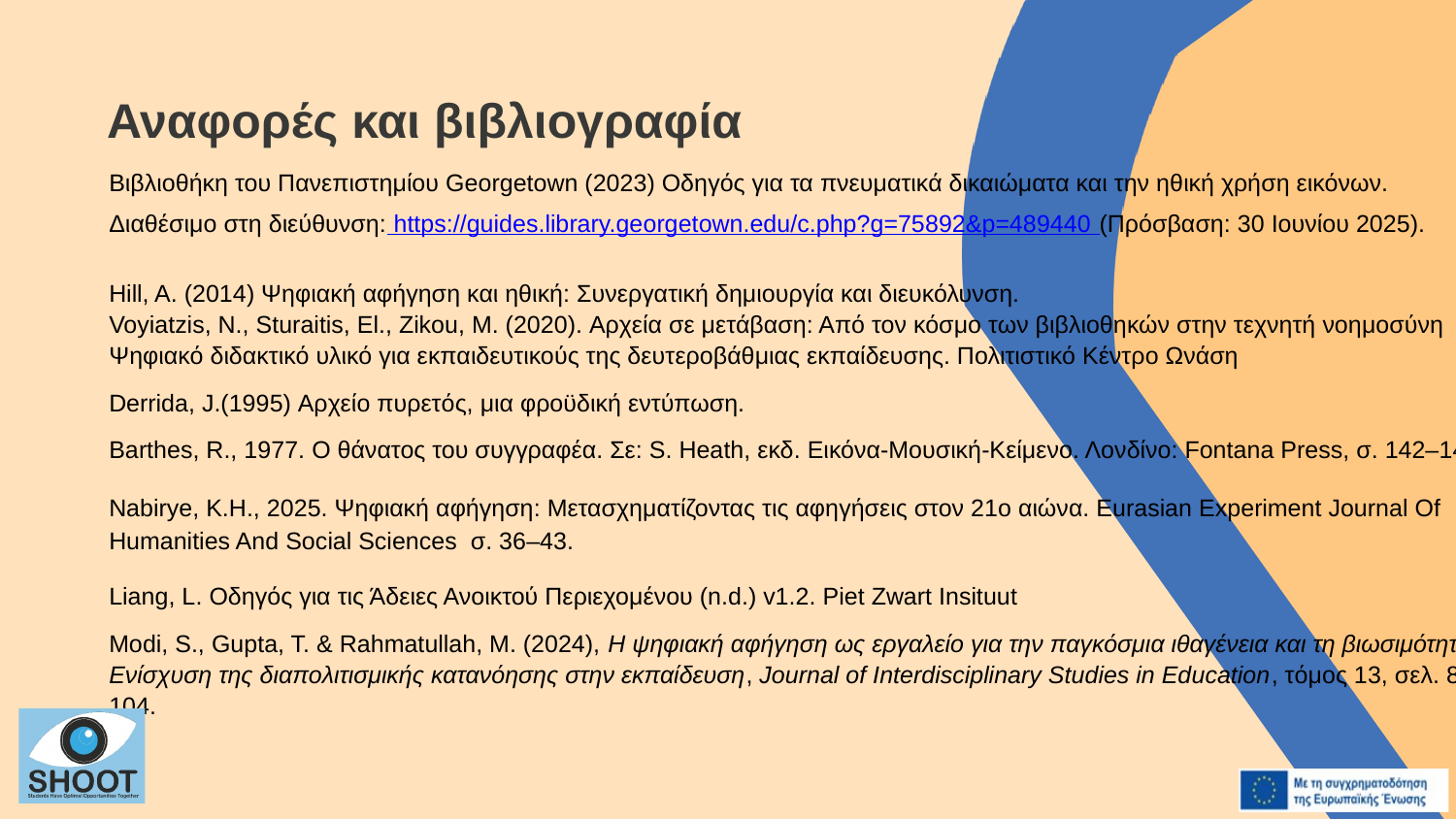

Αναφορές και βιβλιογραφία
Βιβλιοθήκη του Πανεπιστημίου Georgetown (2023) Οδηγός για τα πνευματικά δικαιώματα και την ηθική χρήση εικόνων. Διαθέσιμο στη διεύθυνση: https://guides.library.georgetown.edu/c.php?g=75892&p=489440 (Πρόσβαση: 30 Ιουνίου 2025).
Hill, A. (2014) Ψηφιακή αφήγηση και ηθική: Συνεργατική δημιουργία και διευκόλυνση.
Voyiatzis, N., Sturaitis, El., Zikou, M. (2020). Αρχεία σε μετάβαση: Από τον κόσμο των βιβλιοθηκών στην τεχνητή νοημοσύνη Ψηφιακό διδακτικό υλικό για εκπαιδευτικούς της δευτεροβάθμιας εκπαίδευσης. Πολιτιστικό Κέντρο Ωνάση
Derrida, J.(1995) Αρχείο πυρετός, μια φροϋδική εντύπωση.
Barthes, R., 1977. Ο θάνατος του συγγραφέα. Σε: S. Heath, εκδ. Εικόνα-Μουσική-Κείμενο. Λονδίνο: Fontana Press, σ. 142–148.
Nabirye, K.H., 2025. Ψηφιακή αφήγηση: Μετασχηματίζοντας τις αφηγήσεις στον 21ο αιώνα. Eurasian Experiment Journal Of Humanities And Social Sciences  σ. 36–43.
Liang, L. Οδηγός για τις Άδειες Ανοικτού Περιεχομένου (n.d.) v1.2. Piet Zwart Insituut
Modi, S., Gupta, T. & Rahmatullah, M. (2024), Η ψηφιακή αφήγηση ως εργαλείο για την παγκόσμια ιθαγένεια και τη βιωσιμότητα: Ενίσχυση της διαπολιτισμικής κατανόησης στην εκπαίδευση, Journal of Interdisciplinary Studies in Education, τόμος 13, σελ. 86–104.